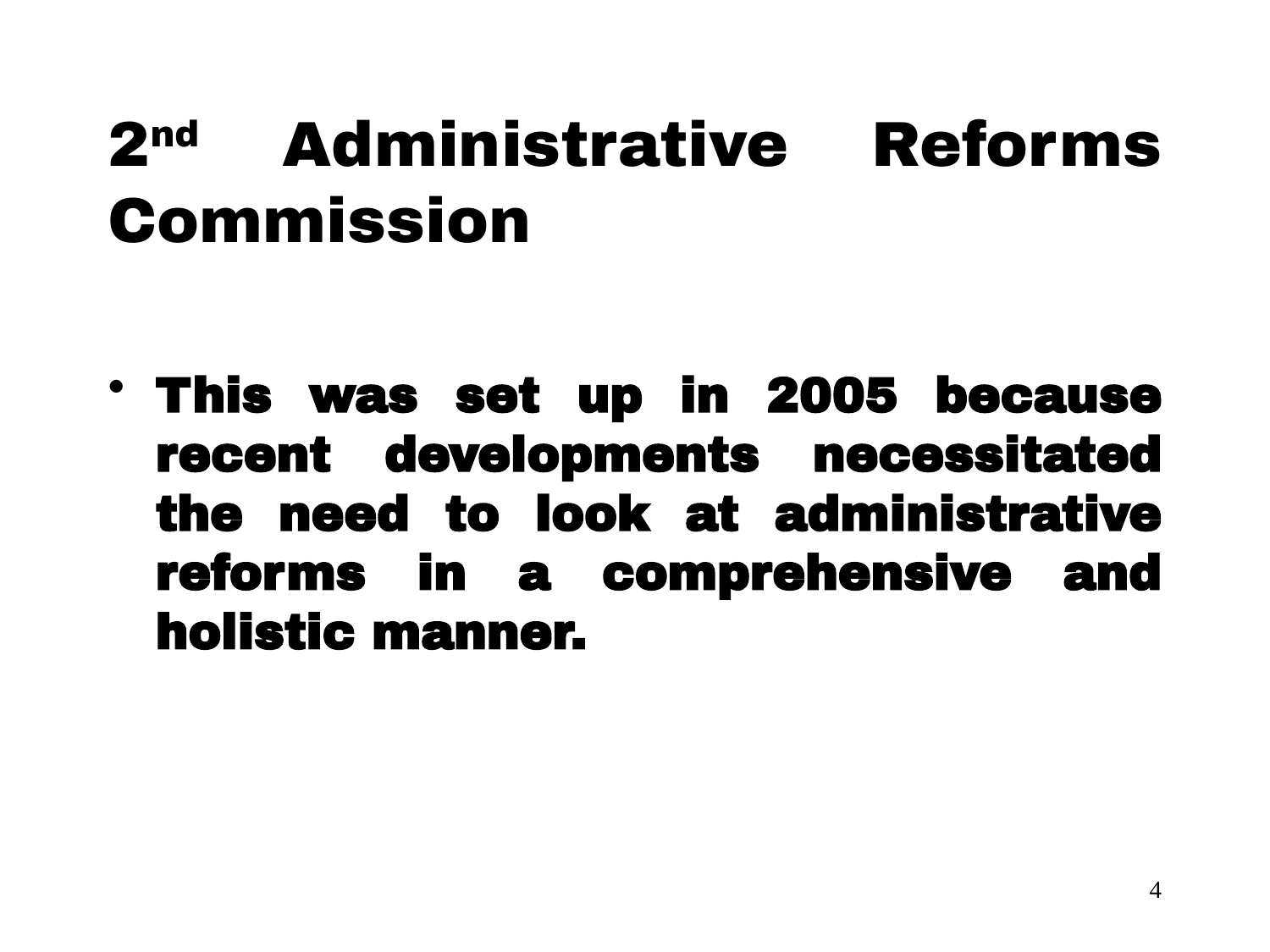

# 2nd Administrative Reforms Commission
This was set up in 2005 because recent developments necessitated the need to look at administrative reforms in a comprehensive and holistic manner.

4